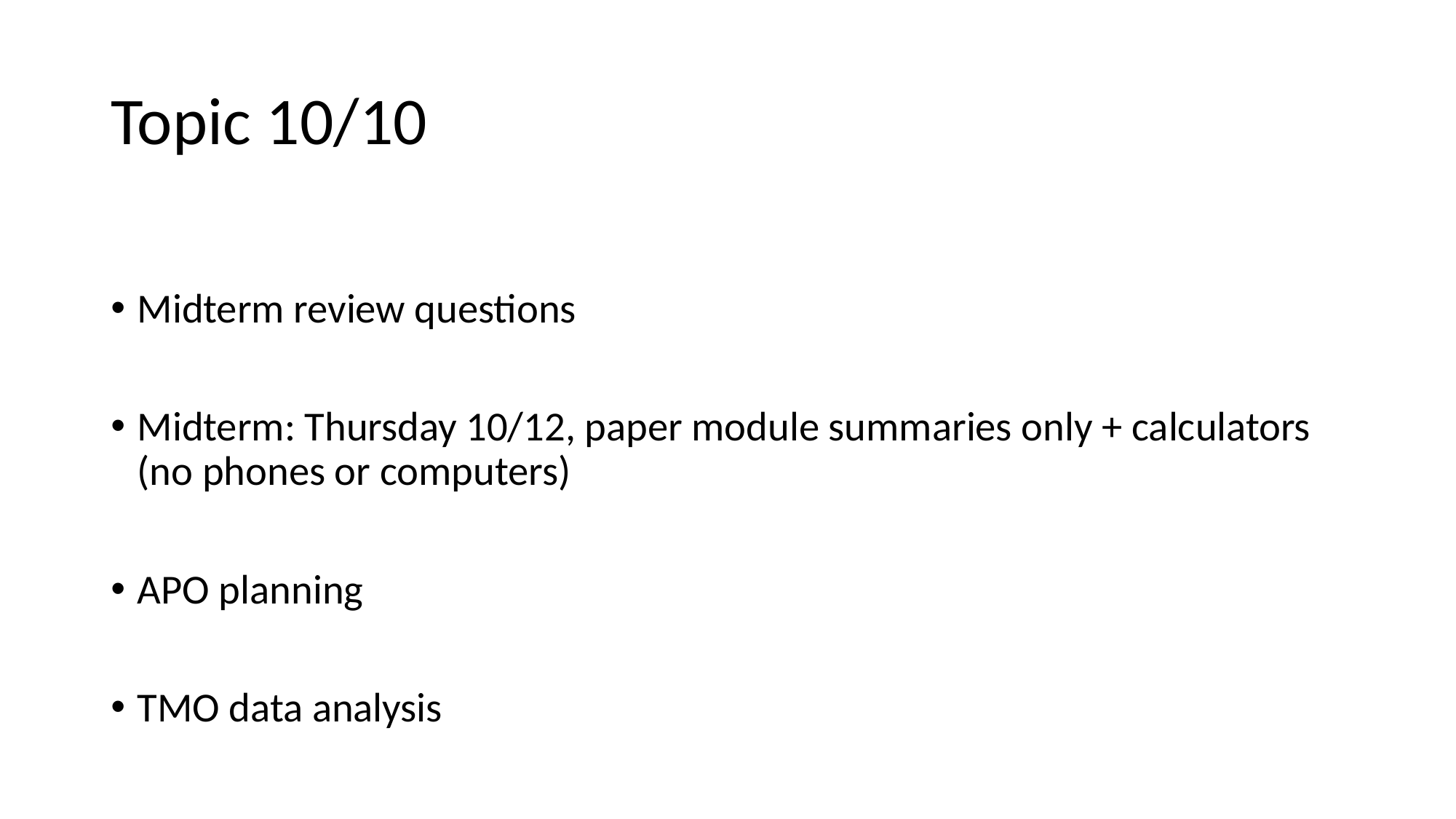

# Topic 10/10

Midterm review questions

Midterm: Thursday 10/12, paper module summaries only + calculators (no phones or computers)

APO planning

TMO data analysis